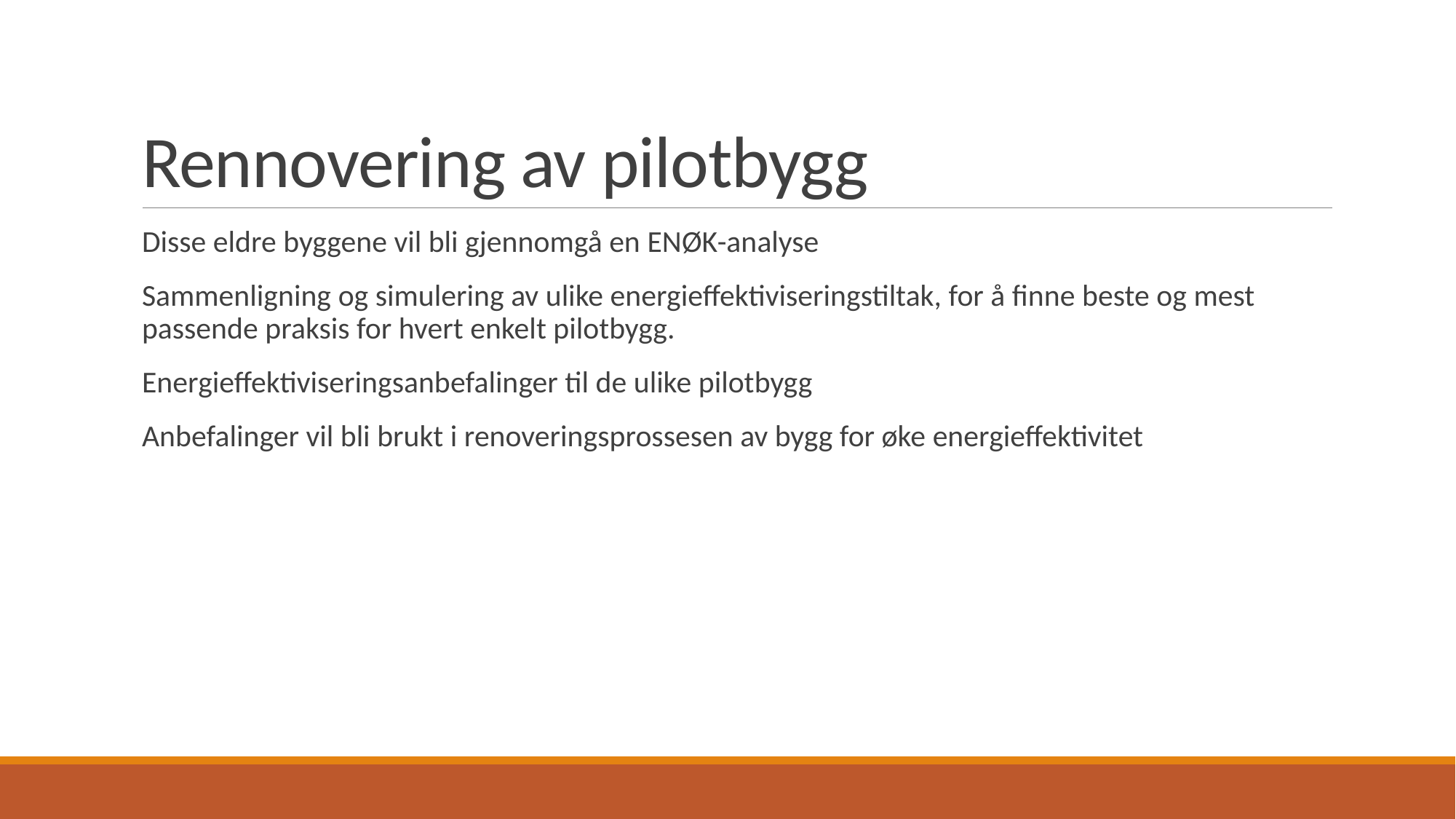

# Rennovering av pilotbygg
Disse eldre byggene vil bli gjennomgå en ENØK-analyse
Sammenligning og simulering av ulike energieffektiviseringstiltak, for å finne beste og mest passende praksis for hvert enkelt pilotbygg.
Energieffektiviseringsanbefalinger til de ulike pilotbygg
Anbefalinger vil bli brukt i renoveringsprossesen av bygg for øke energieffektivitet